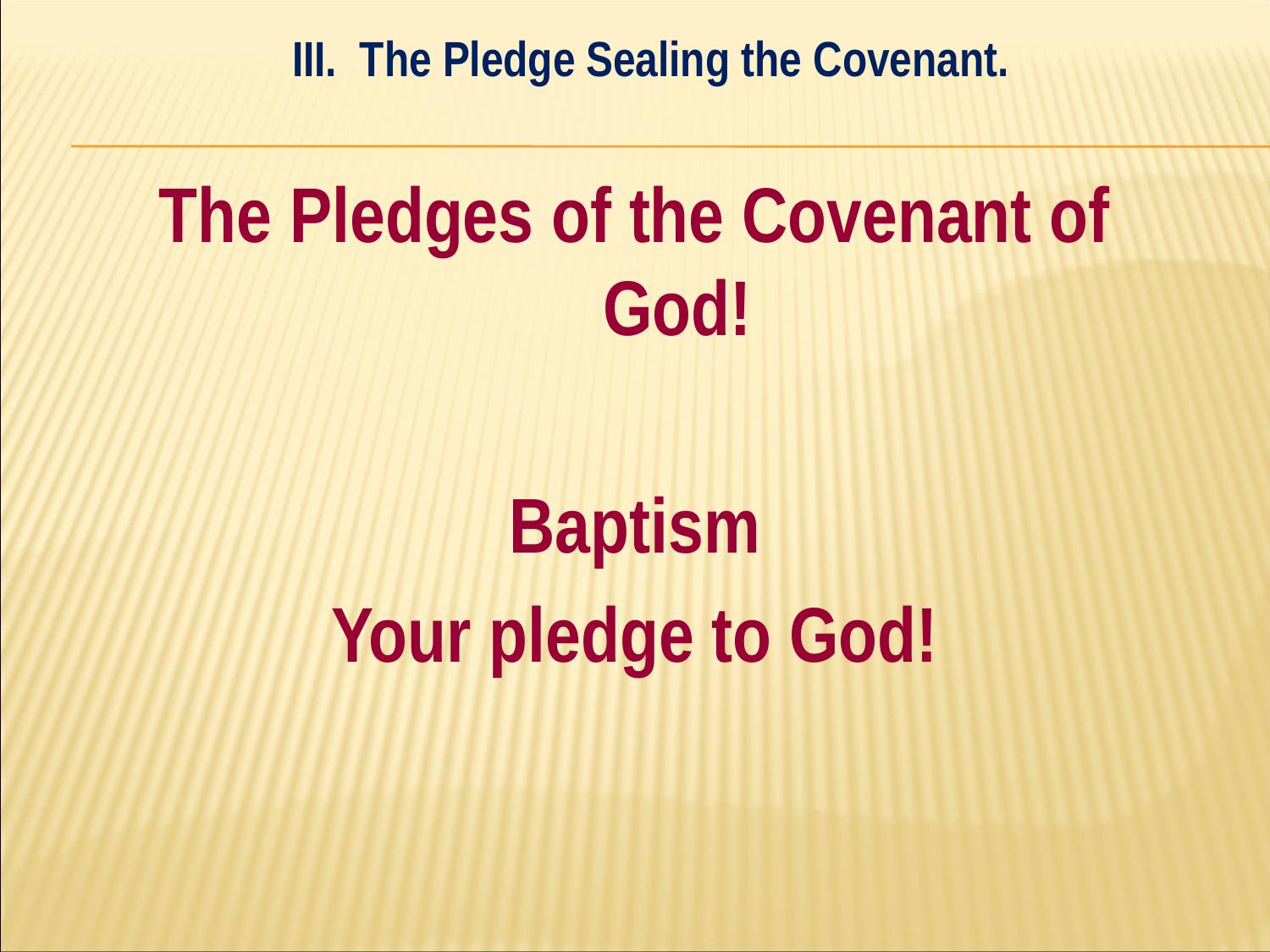

III.  The Pledge Sealing the Covenant.
#
The Pledges of the Covenant of God!

Baptism
Your pledge to God!